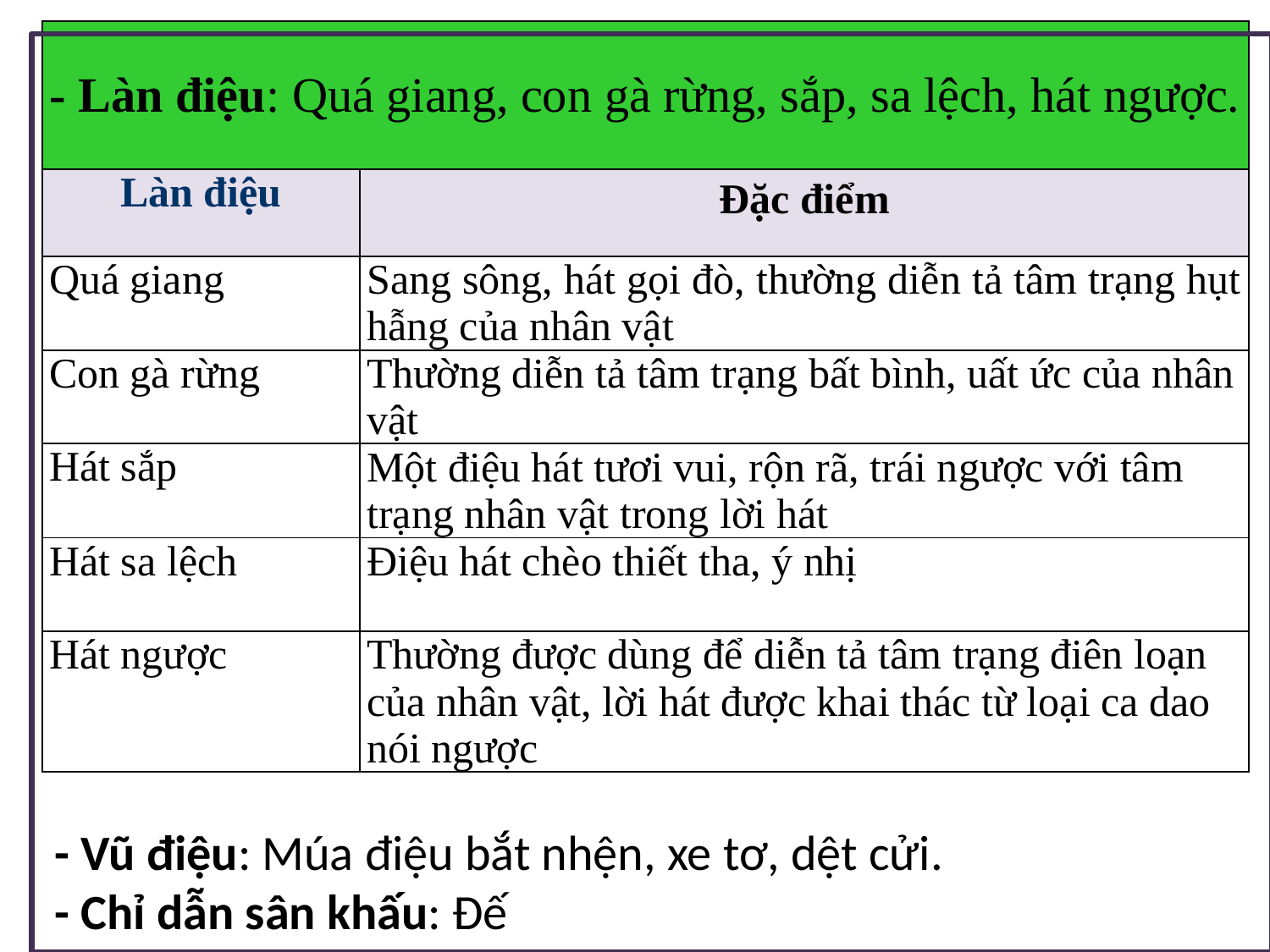

| - Làn điệu: Quá giang, con gà rừng, sắp, sa lệch, hát ngược. |  |
| --- | --- |
| Làn điệu | Đặc điểm |
| Quá giang | Sang sông, hát gọi đò, thường diễn tả tâm trạng hụt hẫng của nhân vật |
| Con gà rừng | Thường diễn tả tâm trạng bất bình, uất ức của nhân vật |
| Hát sắp | Một điệu hát tươi vui, rộn rã, trái ngược với tâm trạng nhân vật trong lời hát |
| Hát sa lệch | Điệu hát chèo thiết tha, ý nhị |
| Hát ngược | Thường được dùng để diễn tả tâm trạng điên loạn của nhân vật, lời hát được khai thác từ loại ca dao nói ngược |

- Vũ điệu: Múa điệu bắt nhện, xe tơ, dệt cửi.
- Chỉ dẫn sân khấu: Đế